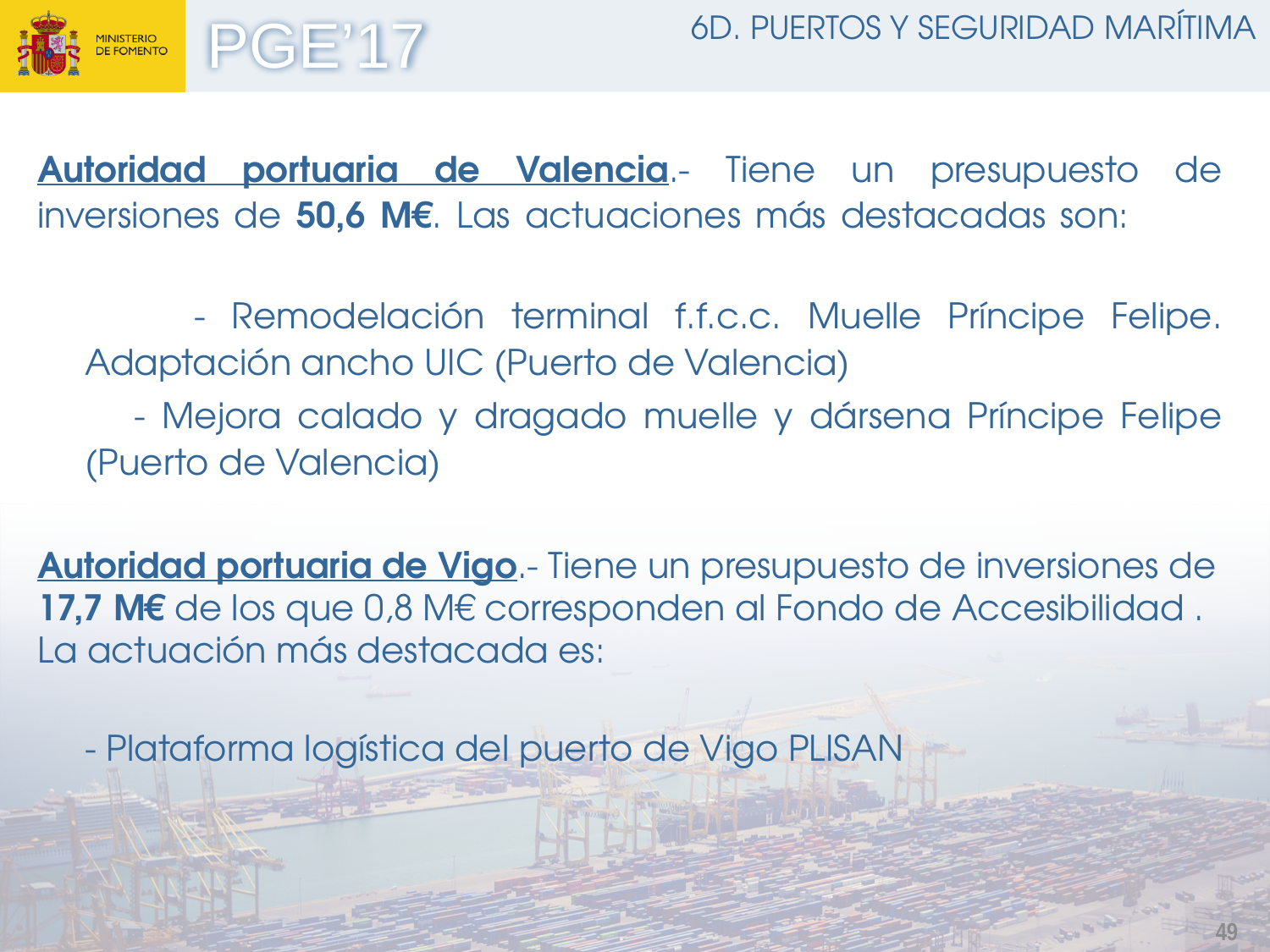

6D. PUERTOS Y SEGURIDAD MARÍTIMA
Autoridad portuaria de Valencia.- Tiene un presupuesto de inversiones de 50,6 M€. Las actuaciones más destacadas son:
      - Remodelación terminal f.f.c.c. Muelle Príncipe Felipe. Adaptación ancho UIC (Puerto de Valencia)
      - Mejora calado y dragado muelle y dársena Príncipe Felipe (Puerto de Valencia)

Autoridad portuaria de Vigo.- Tiene un presupuesto de inversiones de 17,7 M€ de los que 0,8 M€ corresponden al Fondo de Accesibilidad . La actuación más destacada es:

	- Plataforma logística del puerto de Vigo PLISAN

49